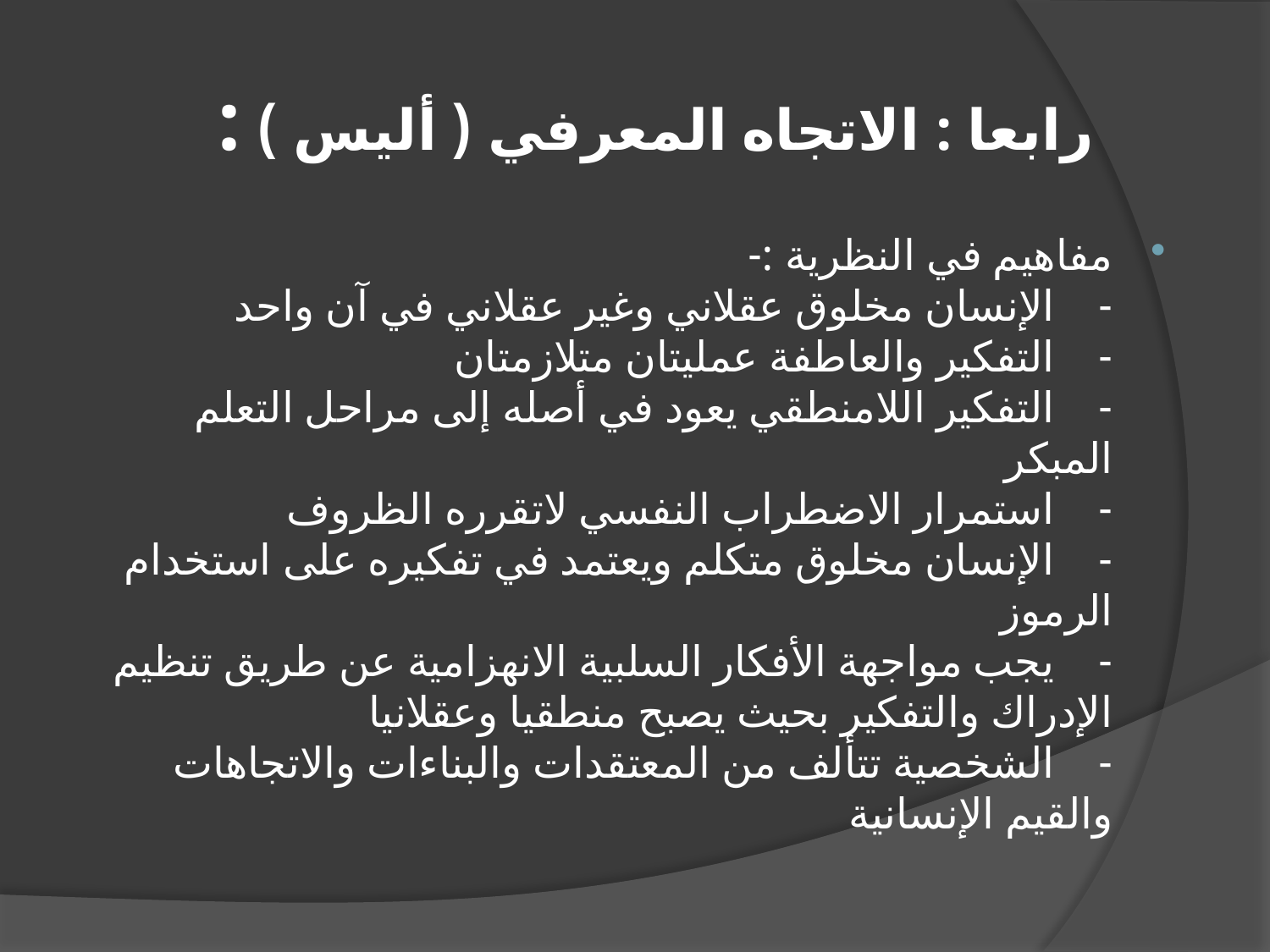

# رابعا : الاتجاه المعرفي ( أليس ) :
مفاهيم في النظرية :-
-    الإنسان مخلوق عقلاني وغير عقلاني في آن واحد
-    التفكير والعاطفة عمليتان متلازمتان
-    التفكير اللامنطقي يعود في أصله إلى مراحل التعلم المبكر
-    استمرار الاضطراب النفسي لاتقرره الظروف
-    الإنسان مخلوق متكلم ويعتمد في تفكيره على استخدام الرموز
-    يجب مواجهة الأفكار السلبية الانهزامية عن طريق تنظيم الإدراك والتفكير بحيث يصبح منطقيا وعقلانيا
-    الشخصية تتألف من المعتقدات والبناءات والاتجاهات والقيم الإنسانية